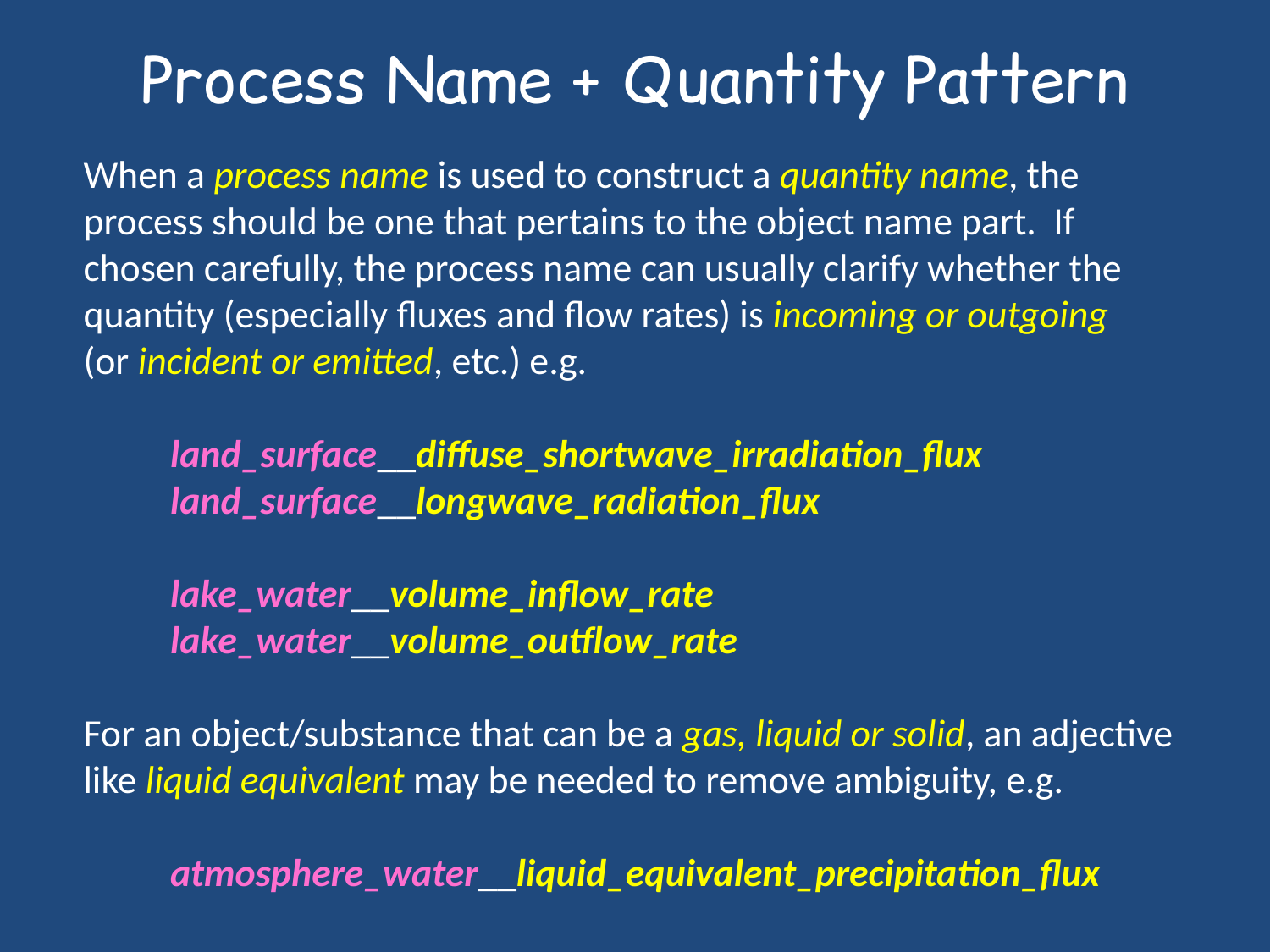

Process Name + Quantity Pattern
When a process name is used to construct a quantity name, the process should be one that pertains to the object name part.  If chosen carefully, the process name can usually clarify whether the quantity (especially fluxes and flow rates) is incoming or outgoing
(or incident or emitted, etc.) e.g.

          land_surface__diffuse_shortwave_irradiation_flux
          land_surface__longwave_radiation_flux

          lake_water__volume_inflow_rate
          lake_water__volume_outflow_rate

For an object/substance that can be a gas, liquid or solid, an adjective like liquid equivalent may be needed to remove ambiguity, e.g.

          atmosphere_water__liquid_equivalent_precipitation_flux